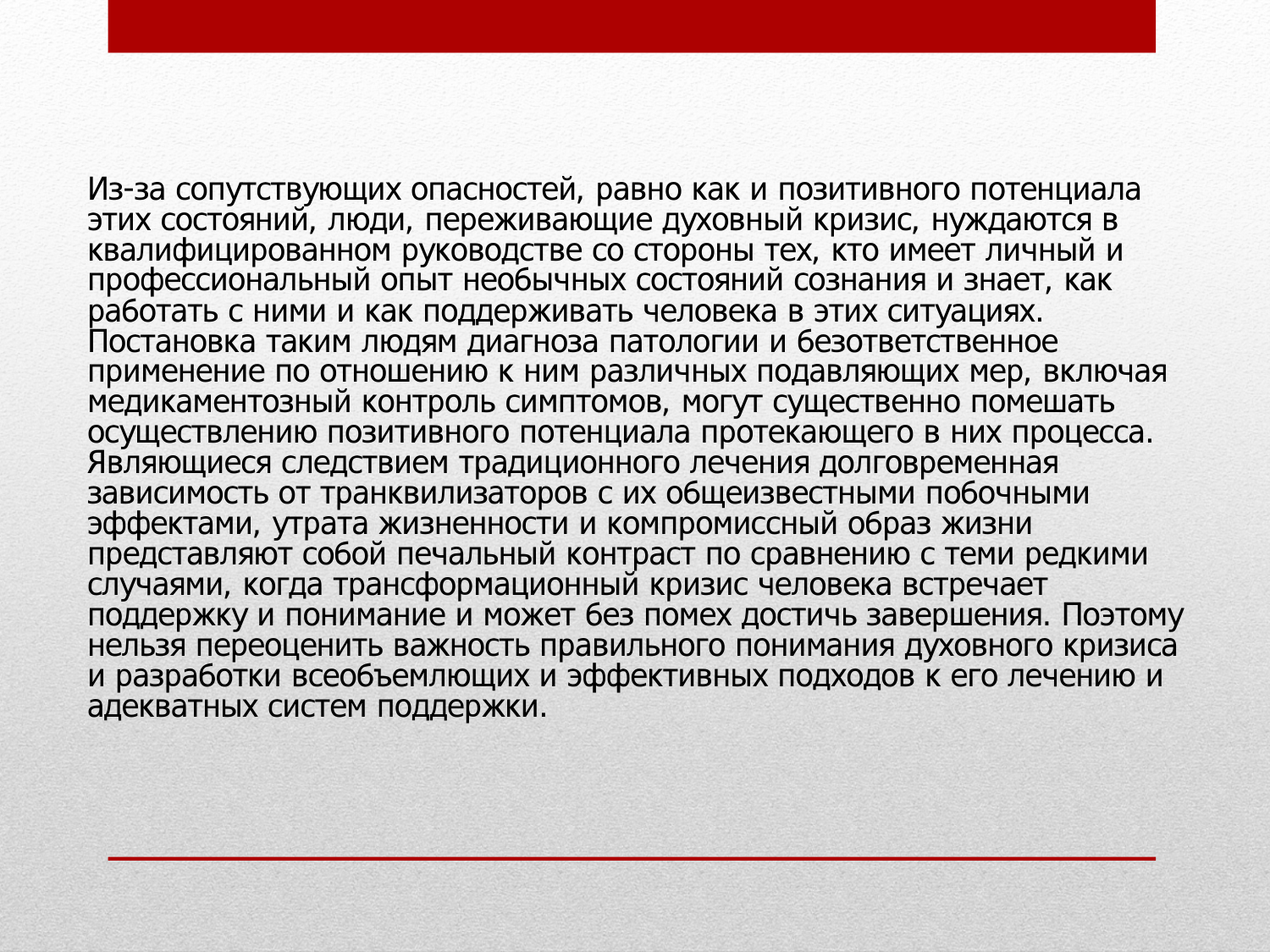

Из-за сопутствующих опасностей, равно как и позитивного потенциала этих состояний, люди, переживающие духовный кризис, нуждаются в квалифицированном руководстве со стороны тех, кто имеет личный и профессиональный опыт необычных состояний сознания и знает, как работать с ними и как поддерживать человека в этих ситуациях. Постановка таким людям диагноза патологии и безответственное применение по отношению к ним различных подавляющих мер, включая медикаментозный контроль симптомов, могут существенно помешать осуществлению позитивного потенциала протекающего в них процесса. Являющиеся следствием традиционного лечения долговременная зависимость от транквилизаторов с их общеизвестными побочными эффектами, утрата жизненности и компромиссный образ жизни представляют собой печальный контраст по сравнению с теми редкими случаями, когда трансформационный кризис человека встречает поддержку и понимание и может без помех достичь завершения. Поэтому нельзя переоценить важность правильного понимания духовного кризиса и разработки всеобъемлющих и эффективных подходов к его лечению и адекватных систем поддержки.